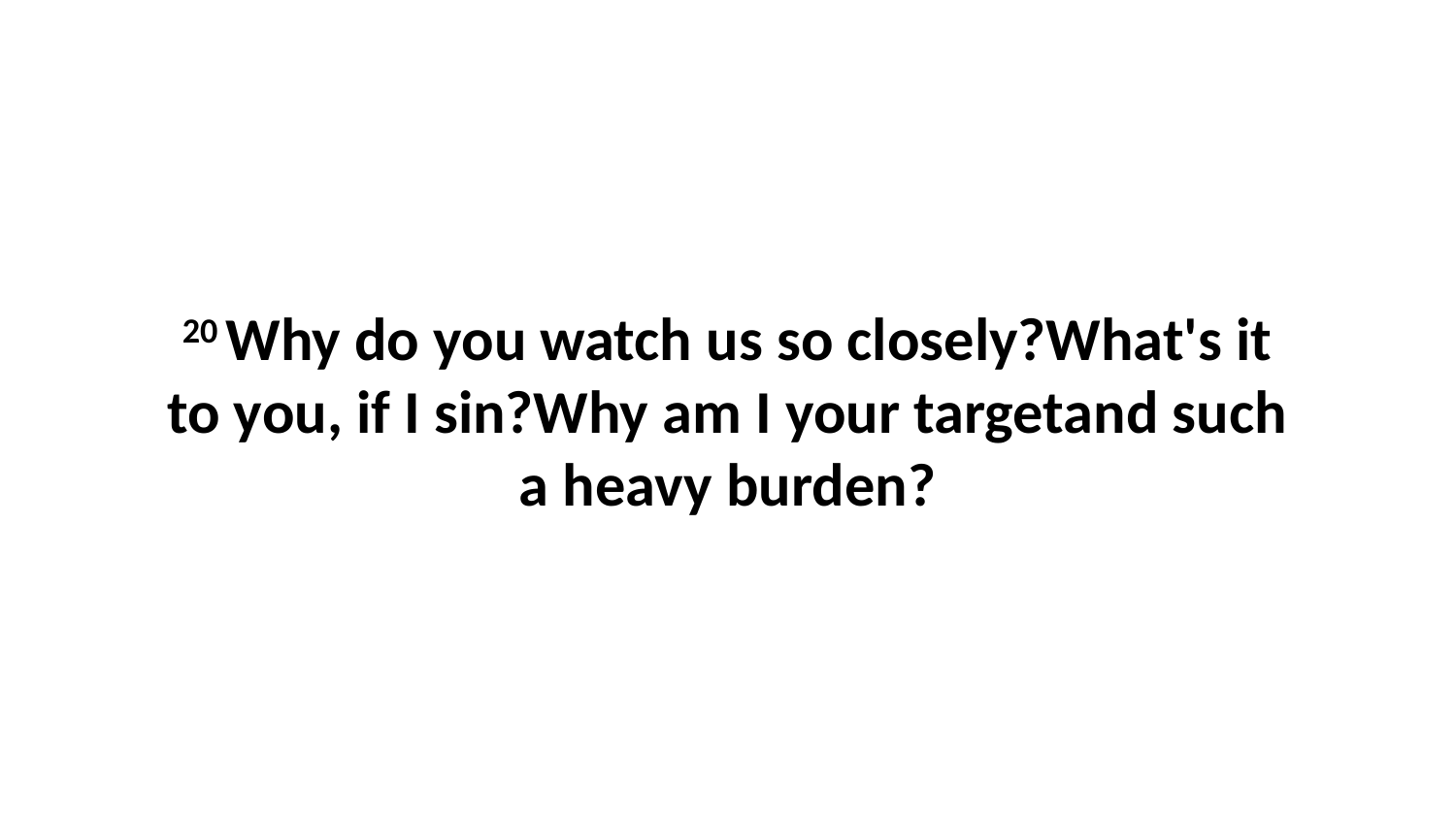

20 Why do you watch us so closely?What's it to you, if I sin?Why am I your targetand such a heavy burden?